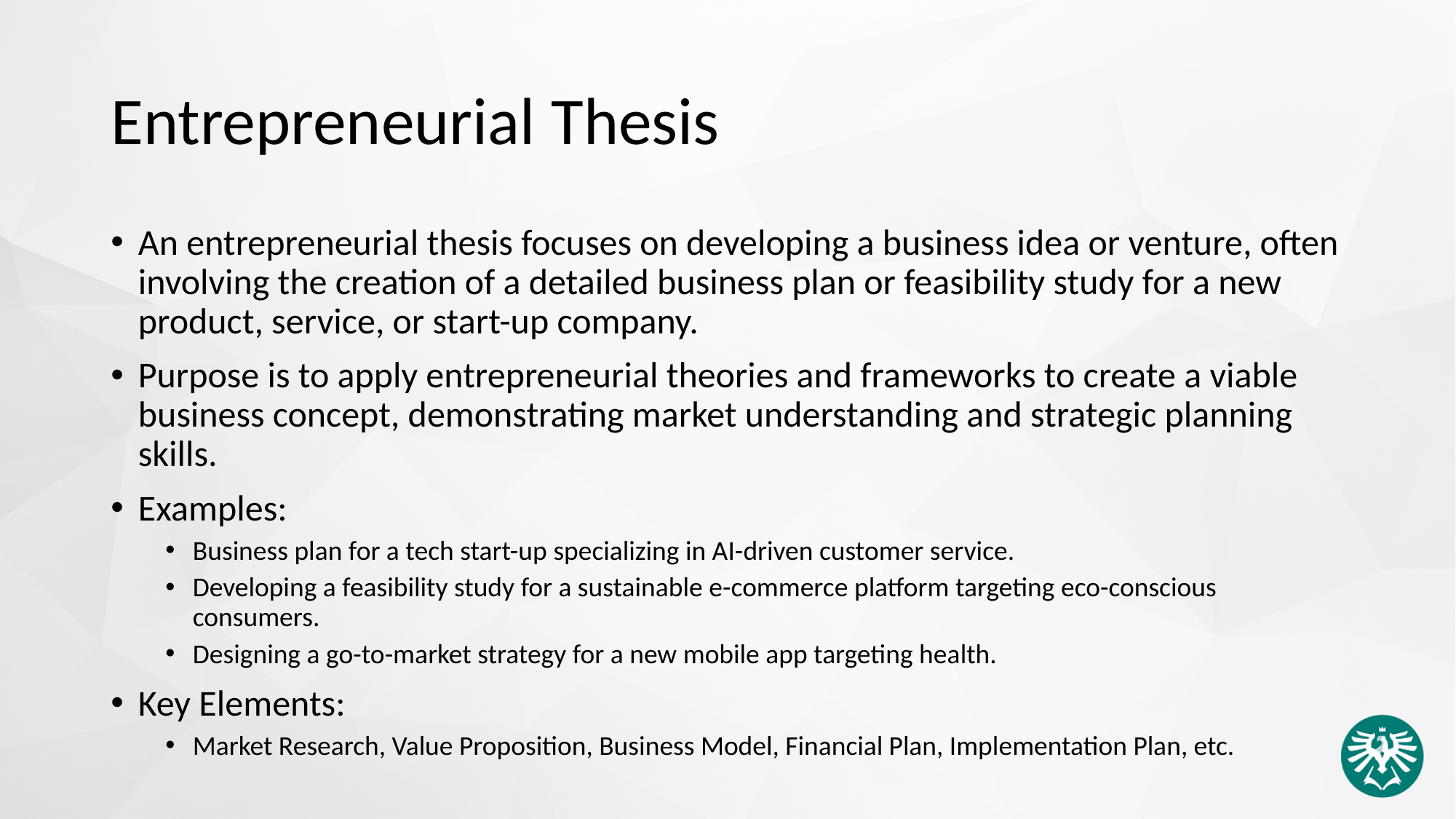

# Entrepreneurial Thesis
An entrepreneurial thesis focuses on developing a business idea or venture, often involving the creation of a detailed business plan or feasibility study for a new product, service, or start-up company.
Purpose is to apply entrepreneurial theories and frameworks to create a viable business concept, demonstrating market understanding and strategic planning skills.
Examples:
Business plan for a tech start-up specializing in AI-driven customer service.
Developing a feasibility study for a sustainable e-commerce platform targeting eco-conscious consumers.
Designing a go-to-market strategy for a new mobile app targeting health.
Key Elements:
Market Research, Value Proposition, Business Model, Financial Plan, Implementation Plan, etc.